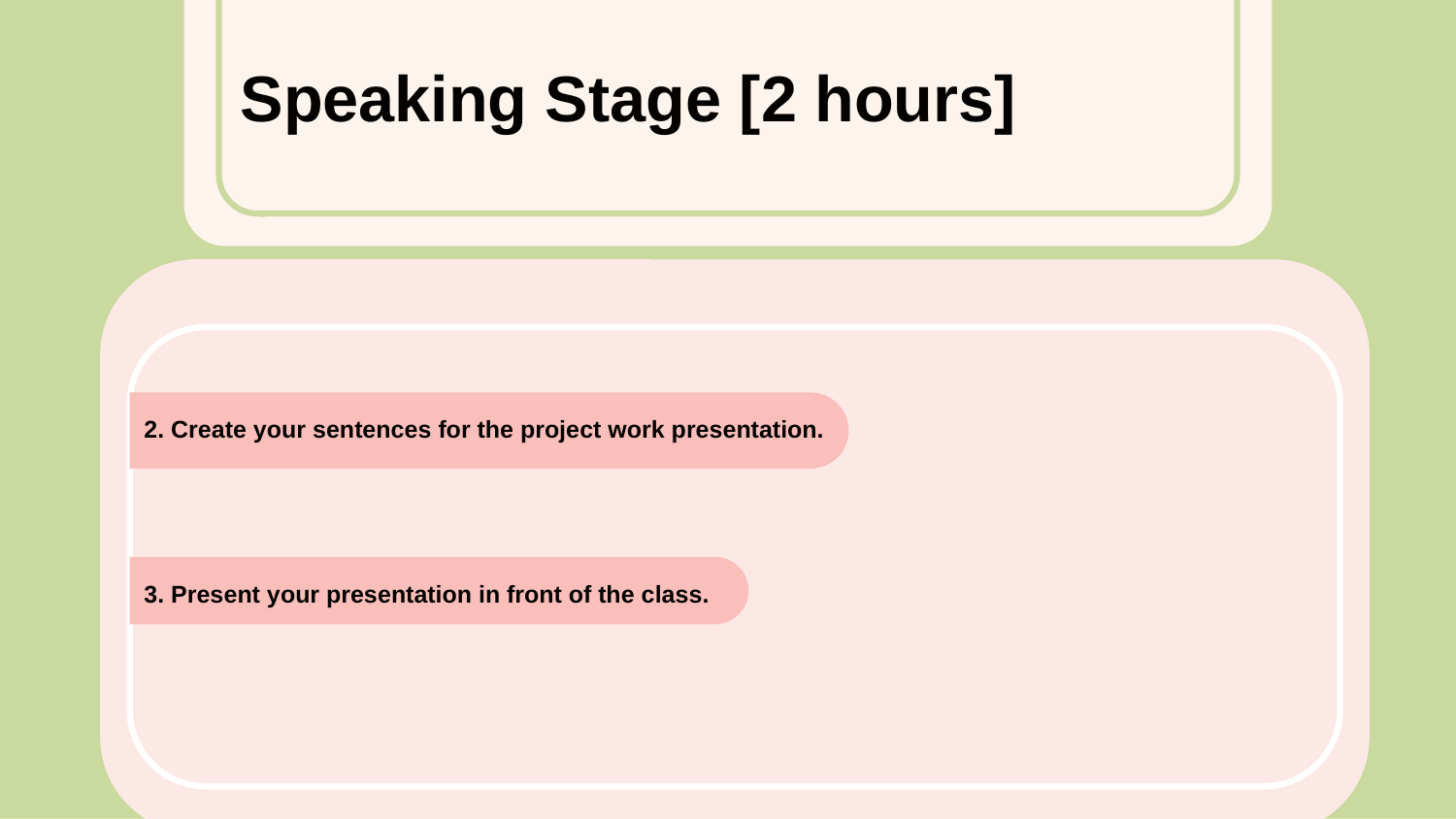

Speaking Stage [2 hours]

2. Create your sentences for the project work presentation.

3. Present your presentation in front of the class.
Thank you for using our template.